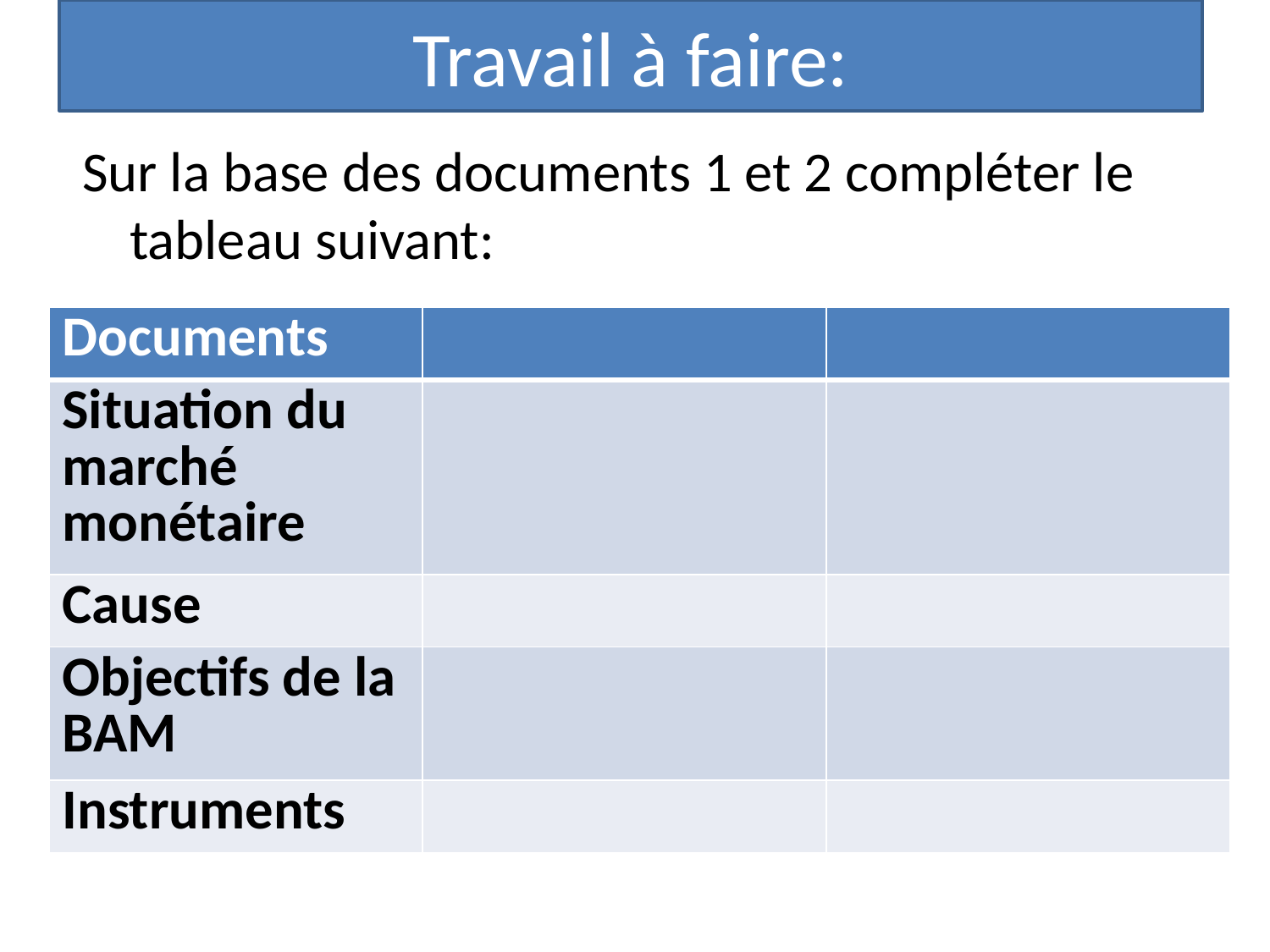

# Travail à faire:
Sur la base des documents 1 et 2 compléter le tableau suivant:
| Documents |  |  |
| --- | --- | --- |
| Situation du marché monétaire |  |  |
| Cause |  |  |
| Objectifs de la BAM |  |  |
| Instruments |  |  |